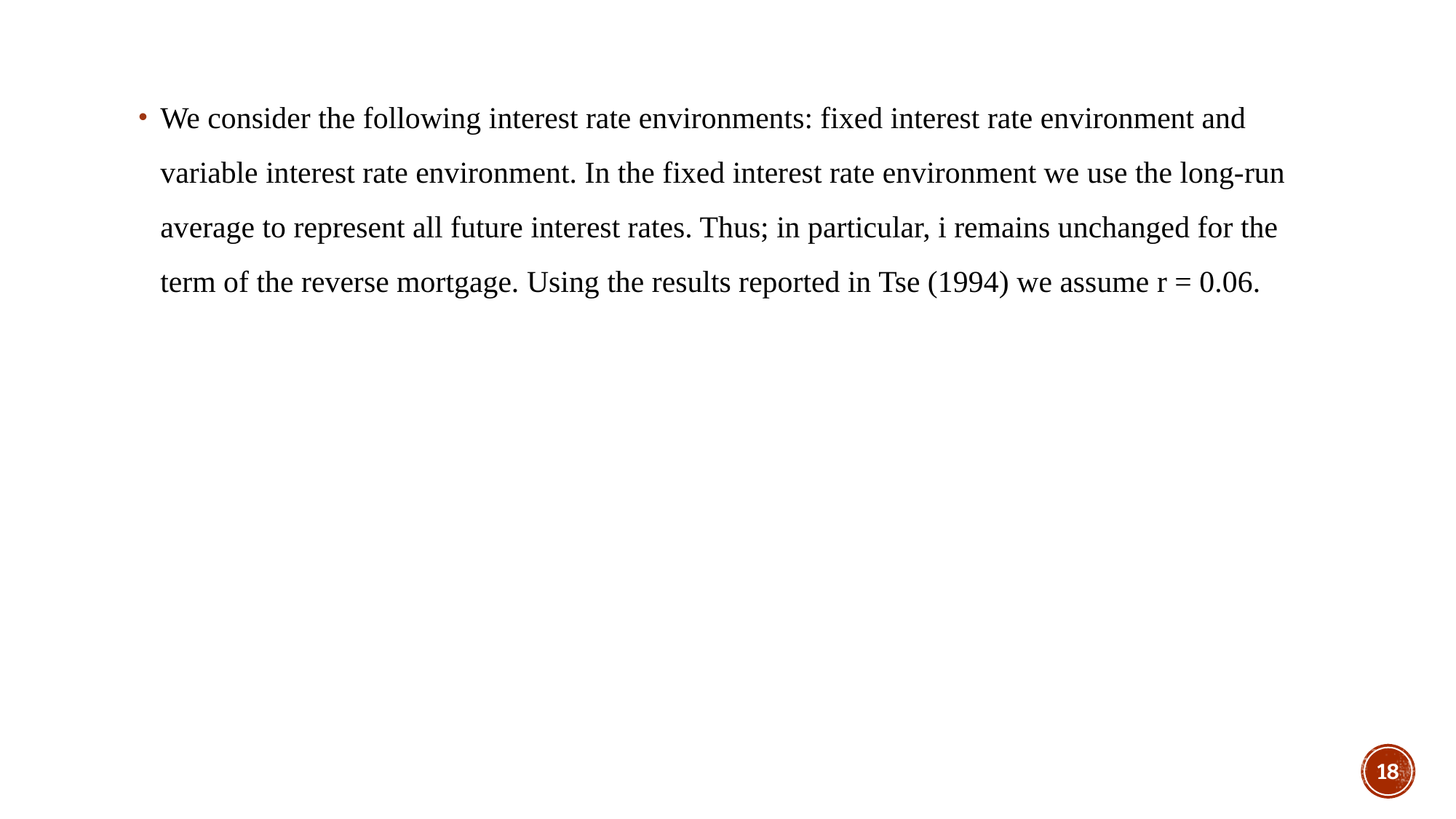

We consider the following interest rate environments: fixed interest rate environment and variable interest rate environment. In the fixed interest rate environment we use the long-run average to represent all future interest rates. Thus; in particular, i remains unchanged for the term of the reverse mortgage. Using the results reported in Tse (1994) we assume r = 0.06.
18